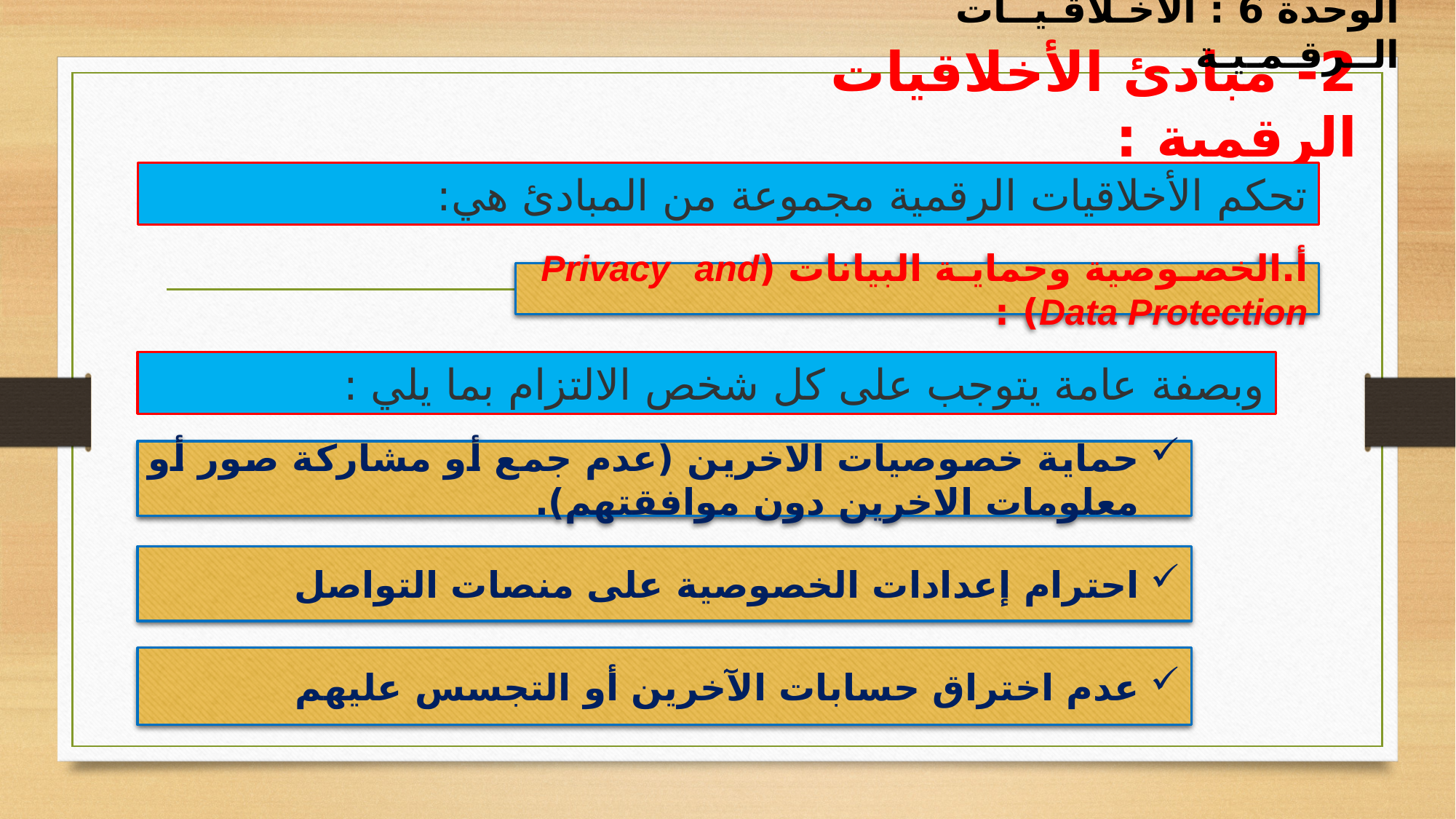

الوحدة 6 : الأخـلاقـيــات الــرقـمـيـة
2- مبادئ الأخلاقيات الرقمية :
تحكم الأخلاقيات الرقمية مجموعة من المبادئ هي:
أ‌.	الخصوصية وحماية البيانات (Privacy and Data Protection) :
وبصفة عامة يتوجب على كل شخص الالتزام بما يلي :
حماية خصوصيات الاخرين (عدم جمع أو مشاركة صور أو معلومات الاخرين دون موافقتهم).
احترام إعدادات الخصوصية على منصات التواصل
عدم اختراق حسابات الآخرين أو التجسس عليهم